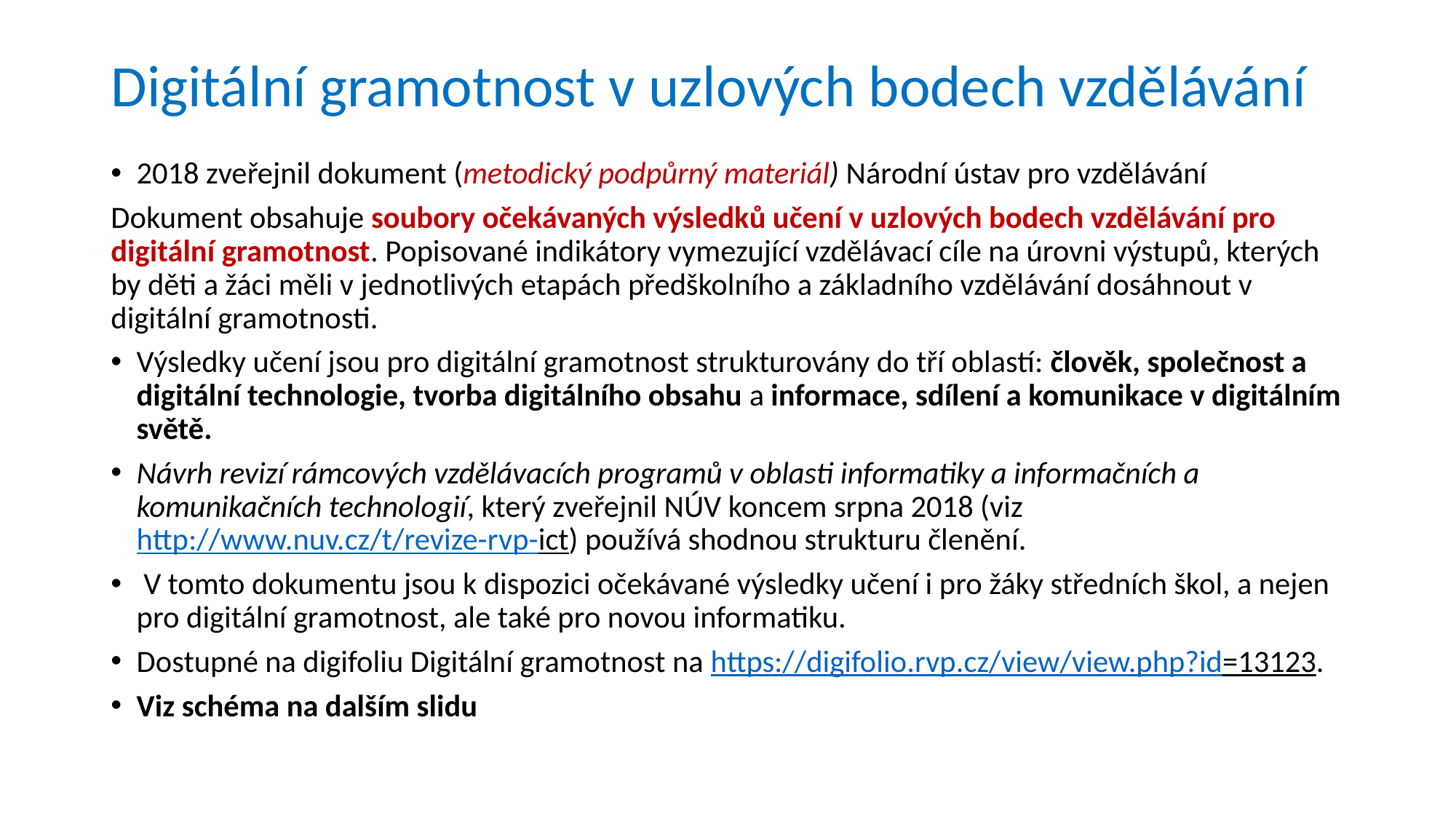

# Digitální gramotnost v uzlových bodech vzdělávání
2018 zveřejnil dokument (metodický podpůrný materiál) Národní ústav pro vzdělávání
Dokument obsahuje soubory očekávaných výsledků učení v uzlových bodech vzdělávání pro digitální gramotnost. Popisované indikátory vymezující vzdělávací cíle na úrovni výstupů, kterých by děti a žáci měli v jednotlivých etapách předškolního a základního vzdělávání dosáhnout v digitální gramotnosti.
Výsledky učení jsou pro digitální gramotnost strukturovány do tří oblastí: člověk, společnost a digitální technologie, tvorba digitálního obsahu a informace, sdílení a komunikace v digitálním světě.
Návrh revizí rámcových vzdělávacích programů v oblasti informatiky a informačních a komunikačních technologií, který zveřejnil NÚV koncem srpna 2018 (viz http://www.nuv.cz/t/revize-rvp-ict) používá shodnou strukturu členění.
 V tomto dokumentu jsou k dispozici očekávané výsledky učení i pro žáky středních škol, a nejen pro digitální gramotnost, ale také pro novou informatiku.
Dostupné na digifoliu Digitální gramotnost na https://digifolio.rvp.cz/view/view.php?id=13123.
Viz schéma na dalším slidu